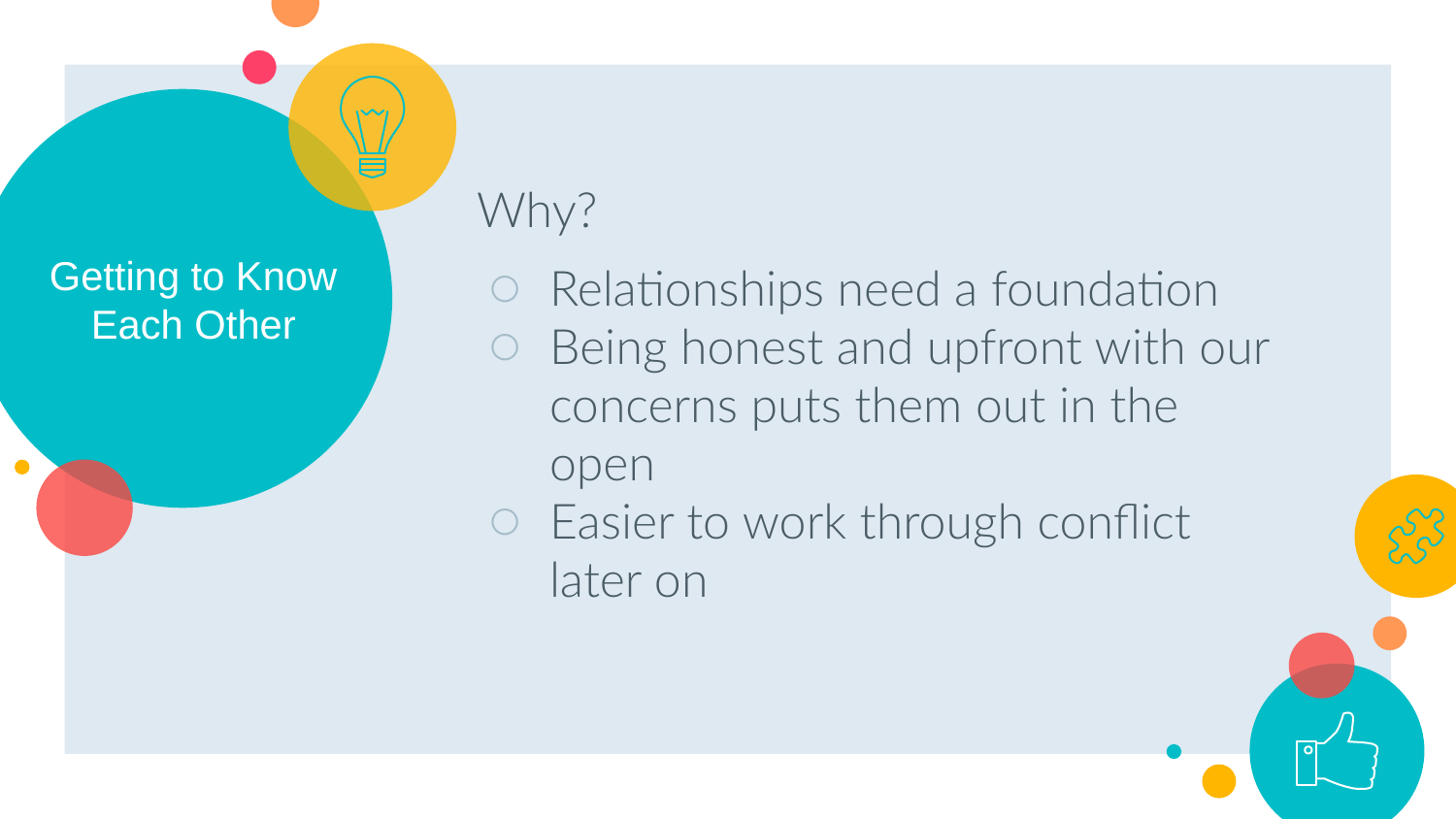

# Getting to Know Each Other
Why?
Relationships need a foundation
Being honest and upfront with our concerns puts them out in the open
Easier to work through conflict later on